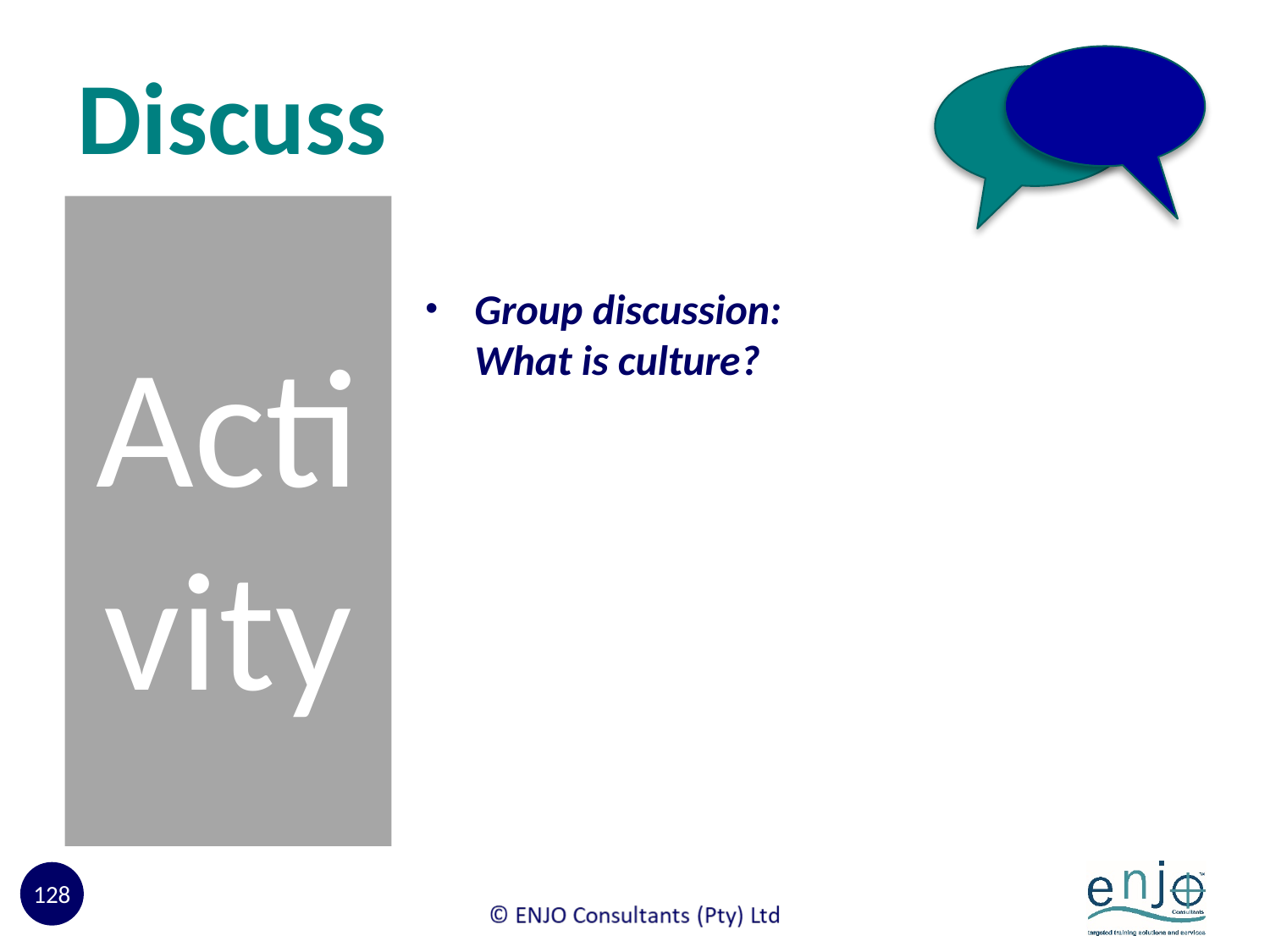

# Discuss

Activity
Group discussion:
What is culture?

128